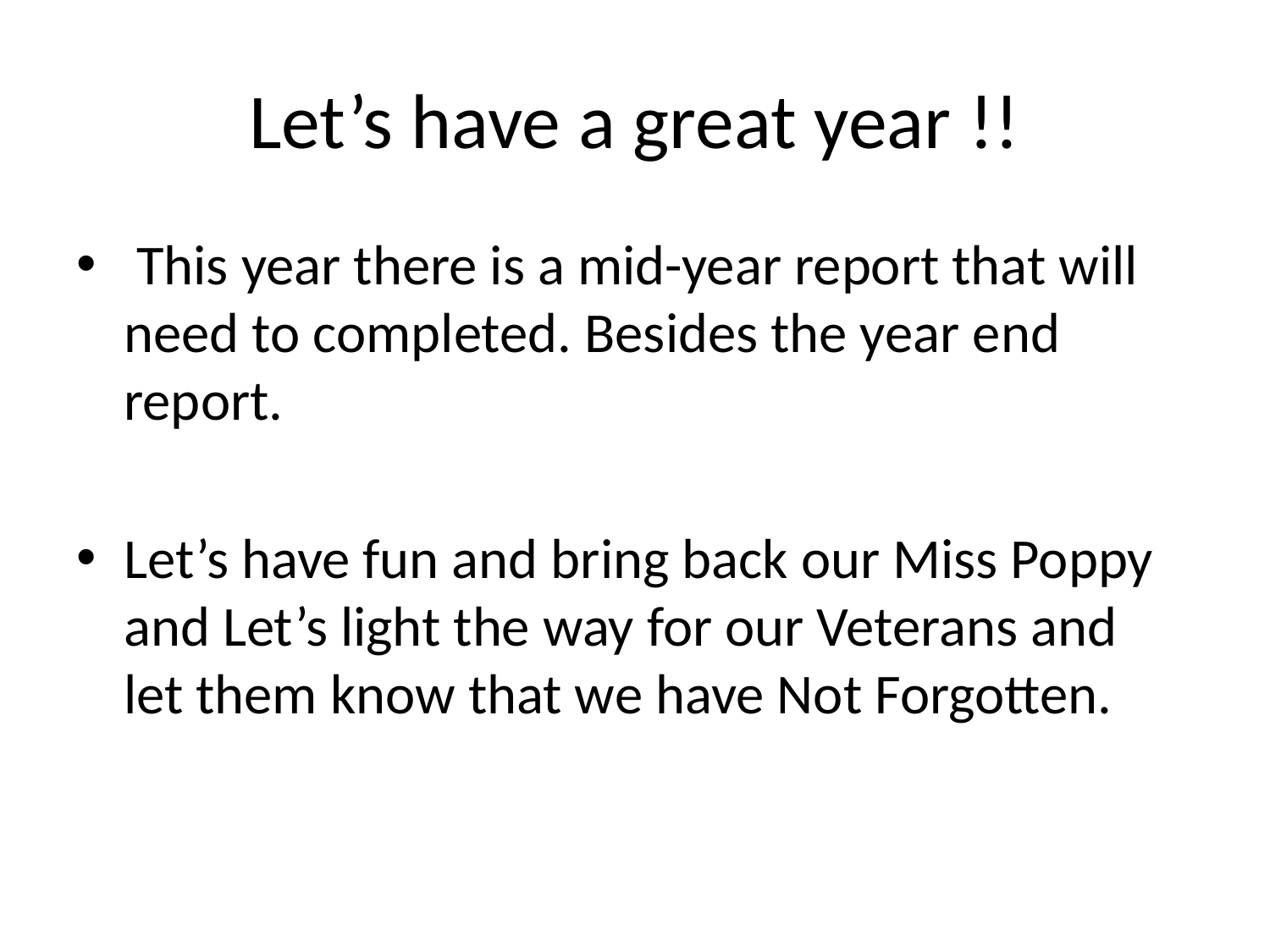

# Let’s have a great year !!
 This year there is a mid-year report that will need to completed. Besides the year end report.

Let’s have fun and bring back our Miss Poppy and Let’s light the way for our Veterans and  let them know that we have Not Forgotten.